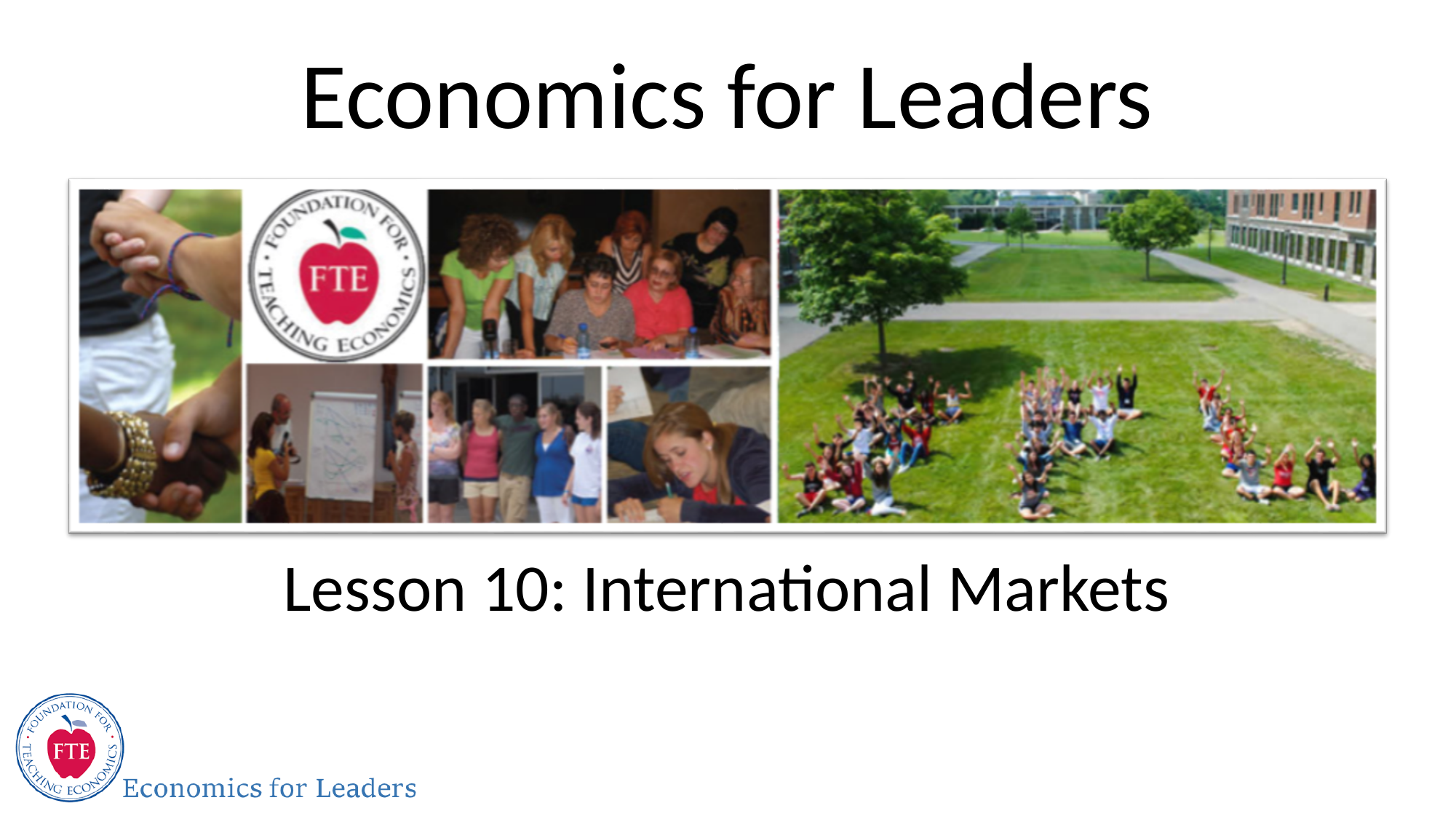

# Economics for Leaders
Lesson 10: International Markets